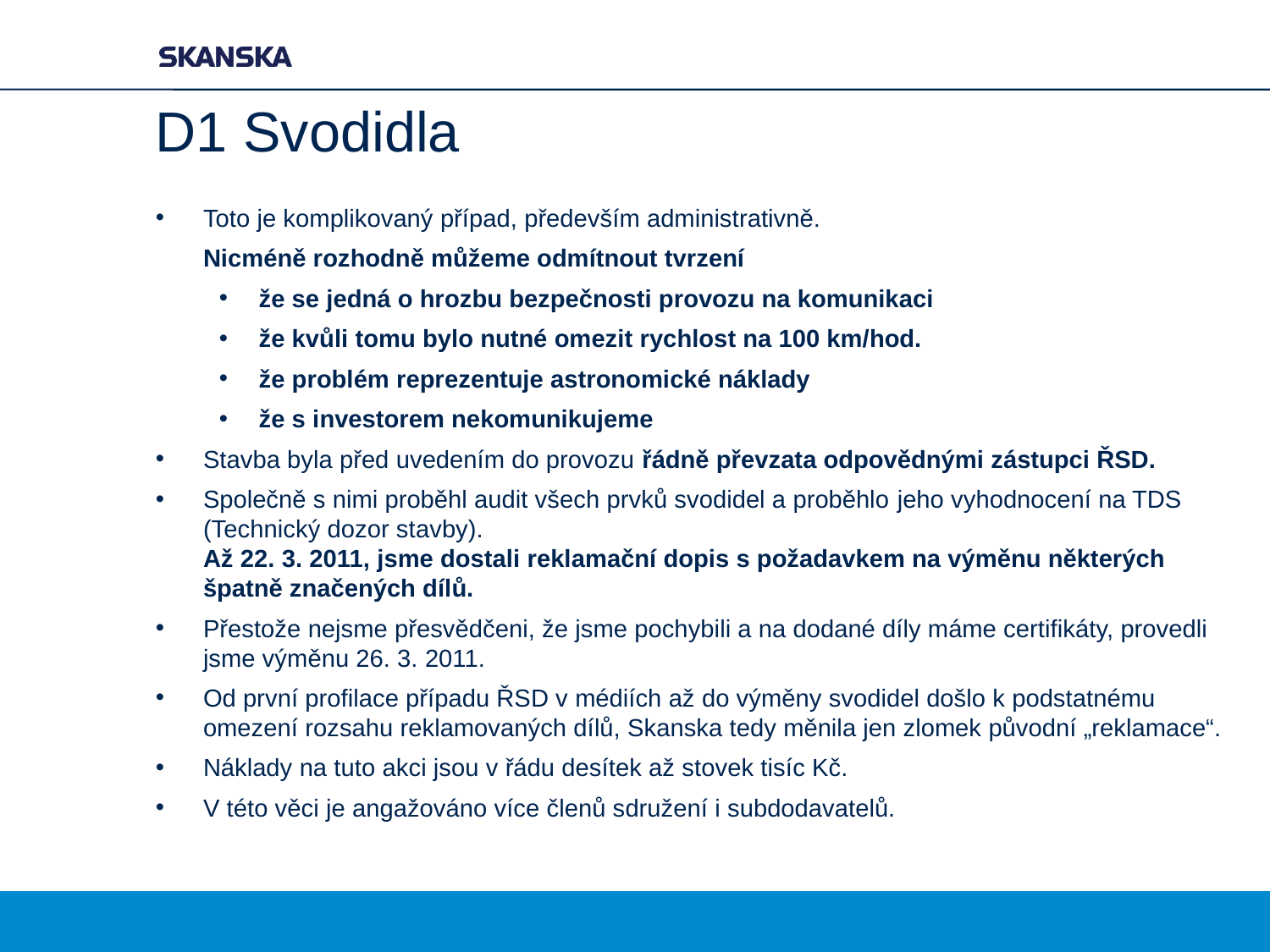

# D1 Svodidla
Toto je komplikovaný případ, především administrativně.
	Nicméně rozhodně můžeme odmítnout tvrzení
že se jedná o hrozbu bezpečnosti provozu na komunikaci
že kvůli tomu bylo nutné omezit rychlost na 100 km/hod.
že problém reprezentuje astronomické náklady
že s investorem nekomunikujeme
Stavba byla před uvedením do provozu řádně převzata odpovědnými zástupci ŘSD.
Společně s nimi proběhl audit všech prvků svodidel a proběhlo jeho vyhodnocení na TDS (Technický dozor stavby).
Až 22. 3. 2011, jsme dostali reklamační dopis s požadavkem na výměnu některých špatně značených dílů.
Přestože nejsme přesvědčeni, že jsme pochybili a na dodané díly máme certifikáty, provedli jsme výměnu 26. 3. 2011.
Od první profilace případu ŘSD v médiích až do výměny svodidel došlo k podstatnému omezení rozsahu reklamovaných dílů, Skanska tedy měnila jen zlomek původní „reklamace“.
Náklady na tuto akci jsou v řádu desítek až stovek tisíc Kč.
V této věci je angažováno více členů sdružení i subdodavatelů.